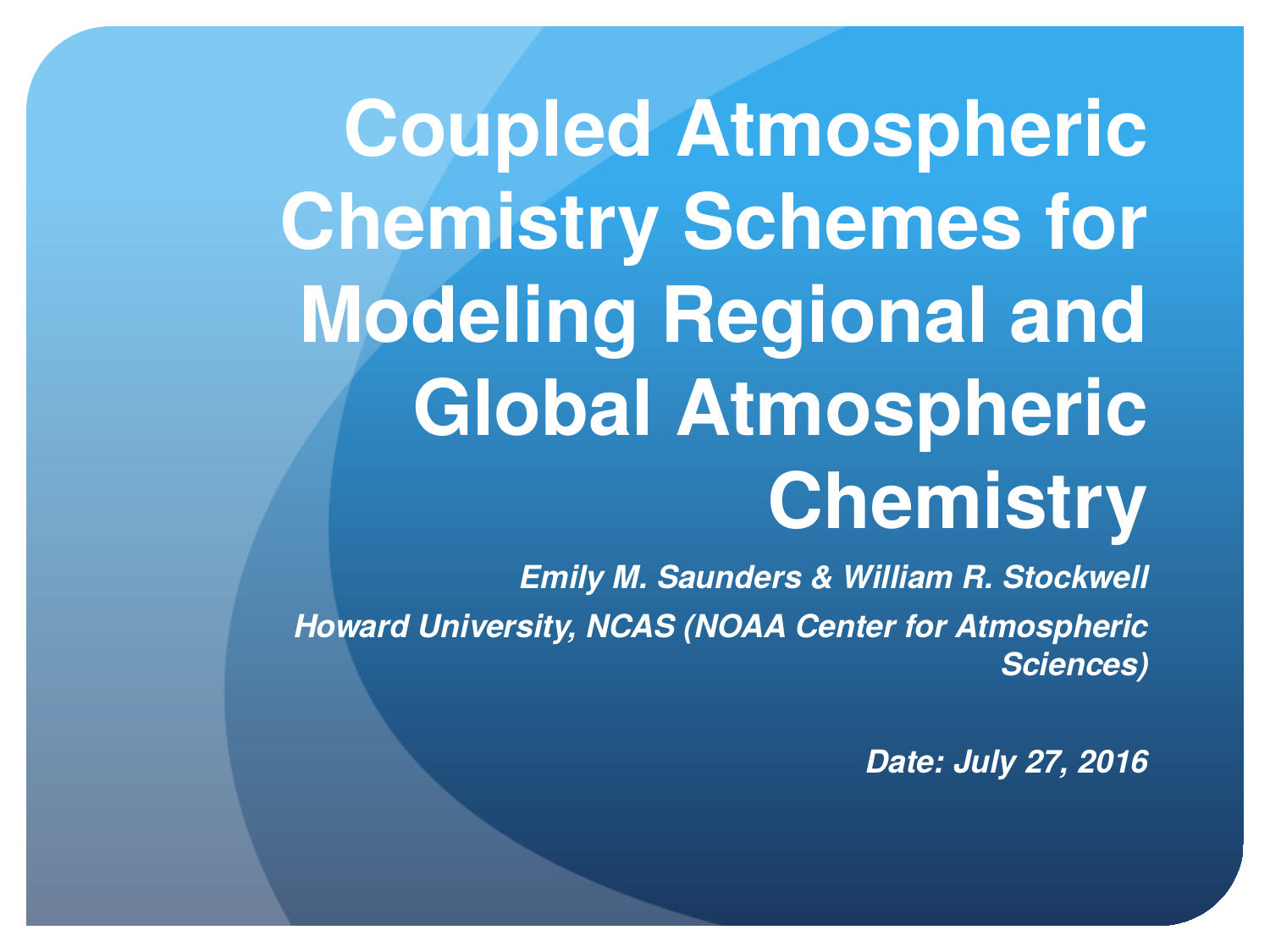

# Coupled Atmospheric Chemistry Schemes for Modeling Regional and Global Atmospheric Chemistry
Emily M. Saunders & William R. Stockwell
Howard University, NCAS (NOAA Center for Atmospheric Sciences)

Date: July 27, 2016